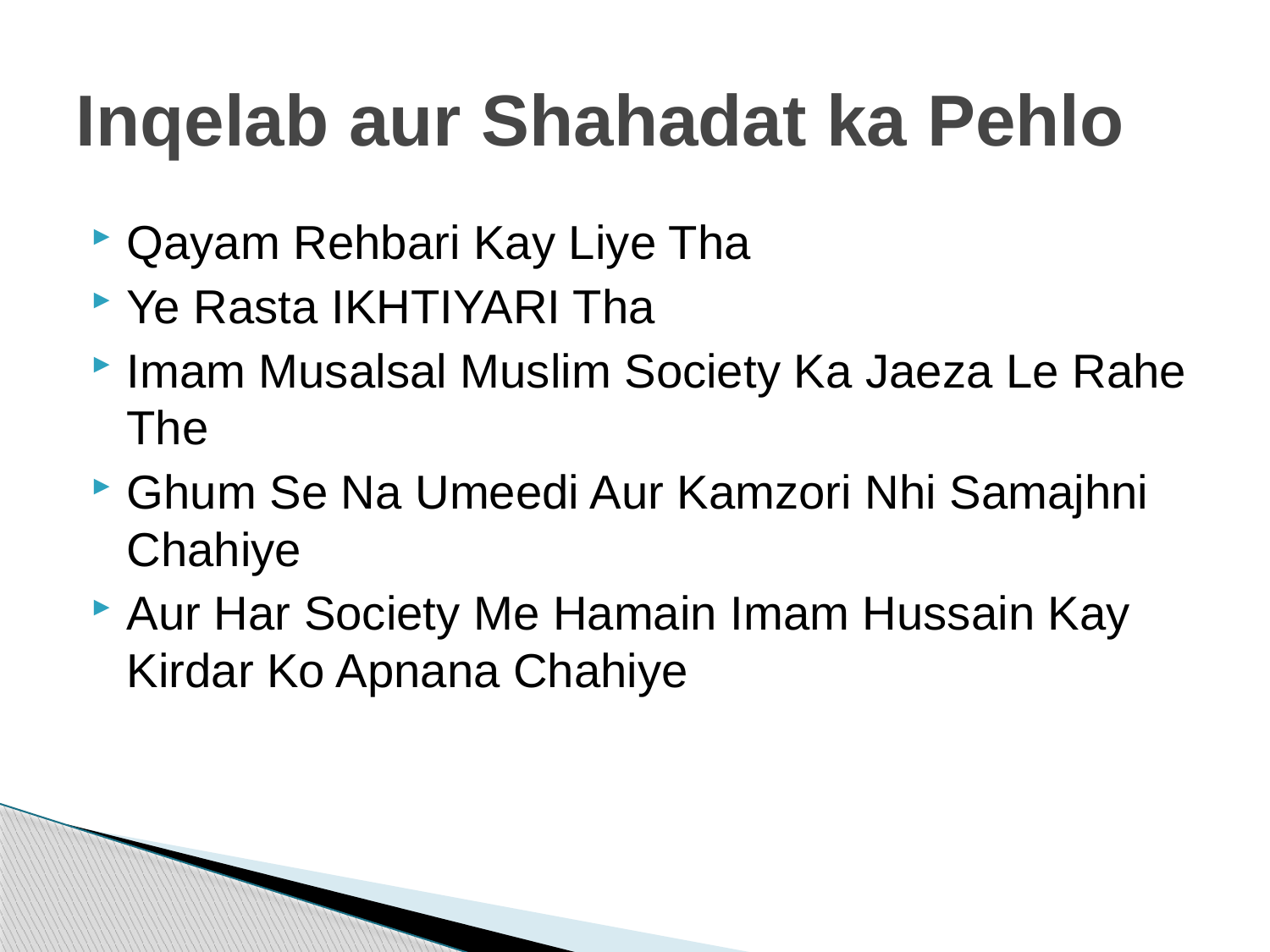

# Inqelab aur Shahadat ka Pehlo
Qayam Rehbari Kay Liye Tha
Ye Rasta IKHTIYARI Tha
Imam Musalsal Muslim Society Ka Jaeza Le Rahe The
Ghum Se Na Umeedi Aur Kamzori Nhi Samajhni Chahiye
Aur Har Society Me Hamain Imam Hussain Kay Kirdar Ko Apnana Chahiye